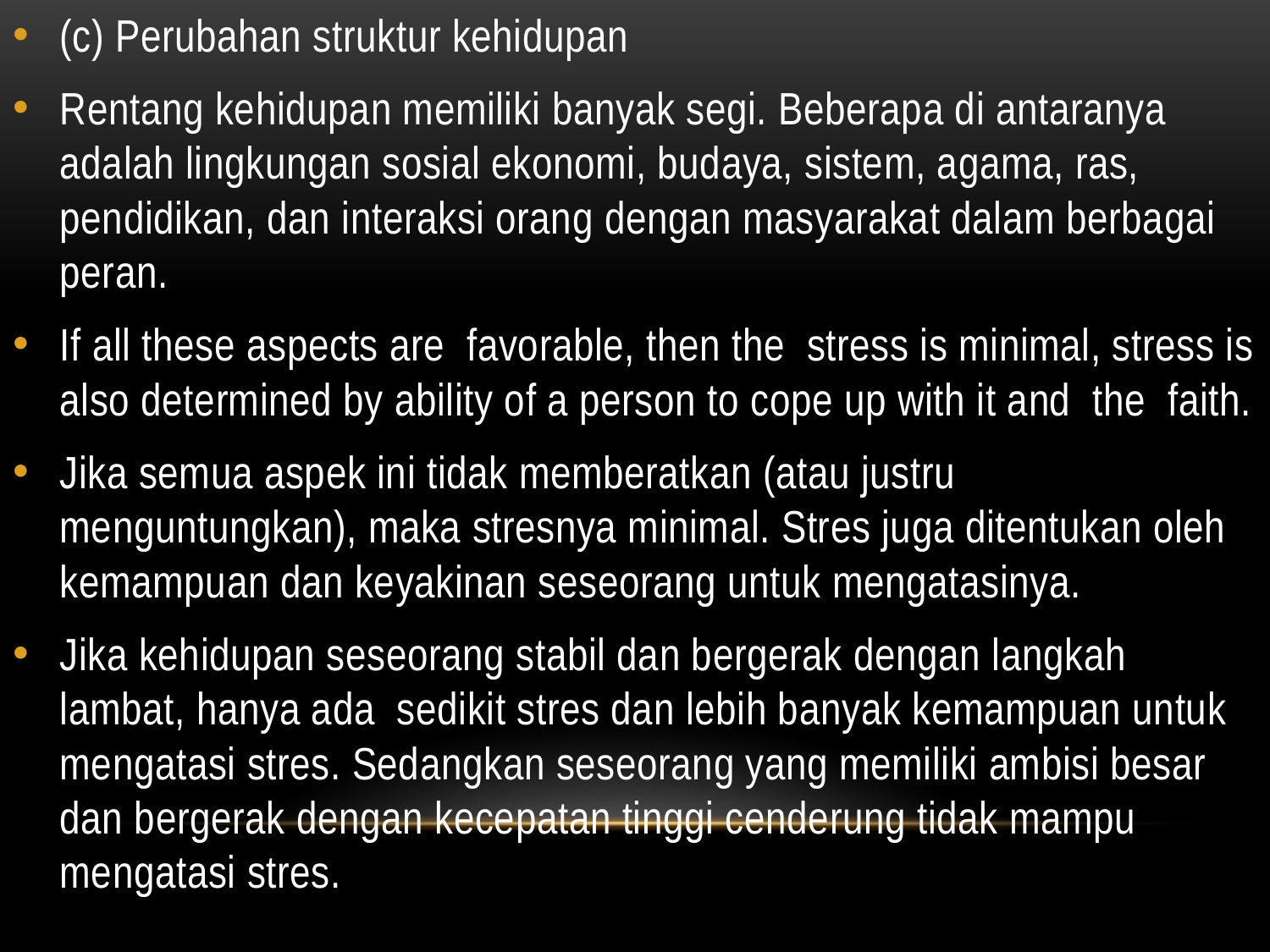

#
(c) Perubahan struktur kehidupan
Rentang kehidupan memiliki banyak segi. Beberapa di antaranya adalah lingkungan sosial ekonomi, budaya, sistem, agama, ras, pendidikan, dan interaksi orang dengan masyarakat dalam berbagai peran.
If all these aspects are  favorable, then the  stress is minimal, stress is also determined by ability of a person to cope up with it and  the  faith.
Jika semua aspek ini tidak memberatkan (atau justru menguntungkan), maka stresnya minimal. Stres juga ditentukan oleh kemampuan dan keyakinan seseorang untuk mengatasinya.
Jika kehidupan seseorang stabil dan bergerak dengan langkah lambat, hanya ada  sedikit stres dan lebih banyak kemampuan untuk mengatasi stres. Sedangkan seseorang yang memiliki ambisi besar dan bergerak dengan kecepatan tinggi cenderung tidak mampu mengatasi stres.